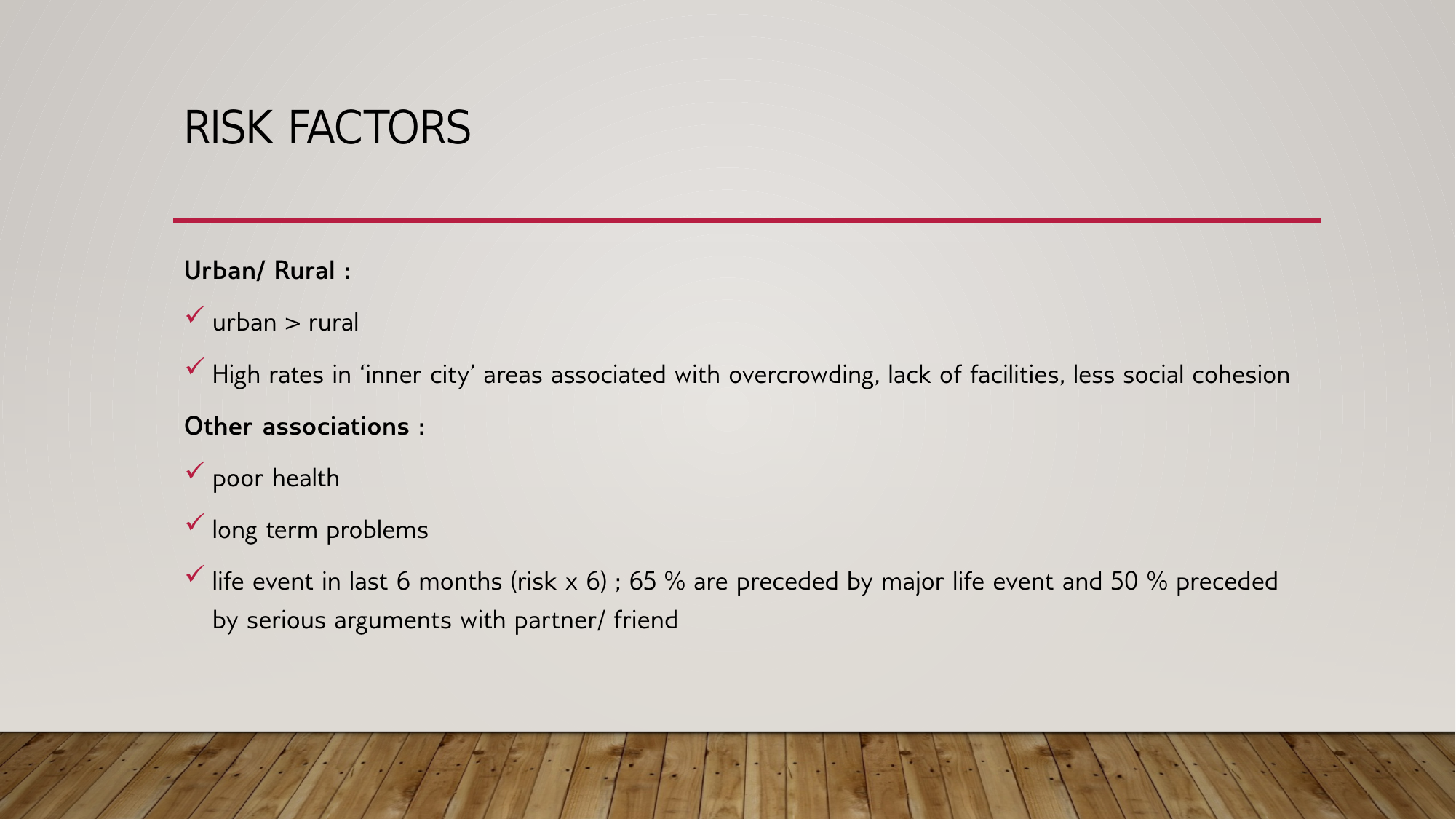

# Risk factors
Urban/ Rural :
urban > rural
High rates in ‘inner city’ areas associated with overcrowding, lack of facilities, less social cohesion
Other associations :
poor health
long term problems
life event in last 6 months (risk x 6) ; 65 % are preceded by major life event and 50 % preceded by serious arguments with partner/ friend